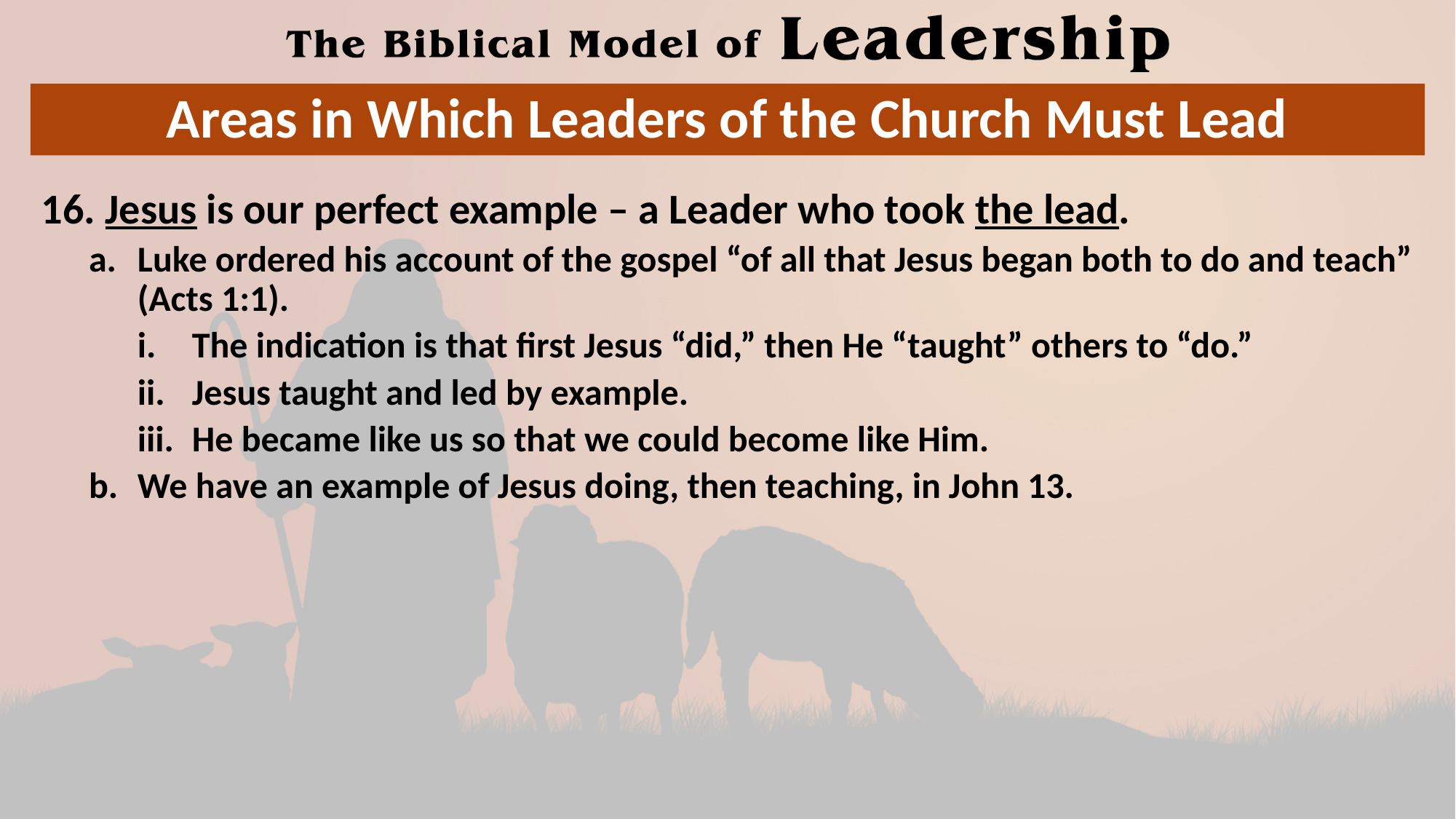

# Areas in Which Leaders of the Church Must Lead
16. Jesus is our perfect example – a Leader who took the lead.
Luke ordered his account of the gospel “of all that Jesus began both to do and teach” (Acts 1:1).
The indication is that first Jesus “did,” then He “taught” others to “do.”
Jesus taught and led by example.
He became like us so that we could become like Him.
We have an example of Jesus doing, then teaching, in John 13.